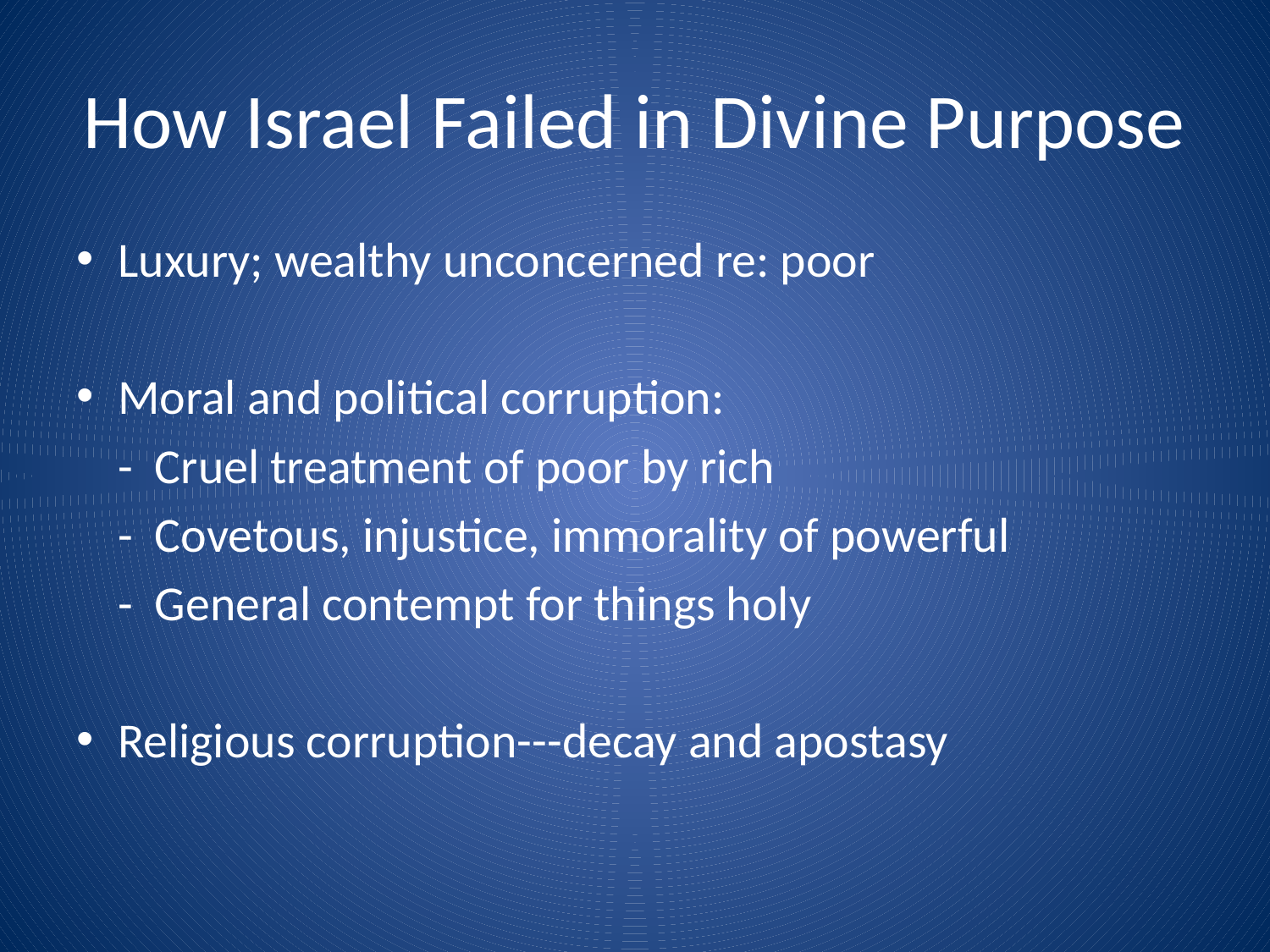

# How Israel Failed in Divine Purpose
Luxury; wealthy unconcerned re: poor

Moral and political corruption:
	-  Cruel treatment of poor by rich
	-  Covetous, injustice, immorality of powerful
	-  General contempt for things holy

Religious corruption---decay and apostasy